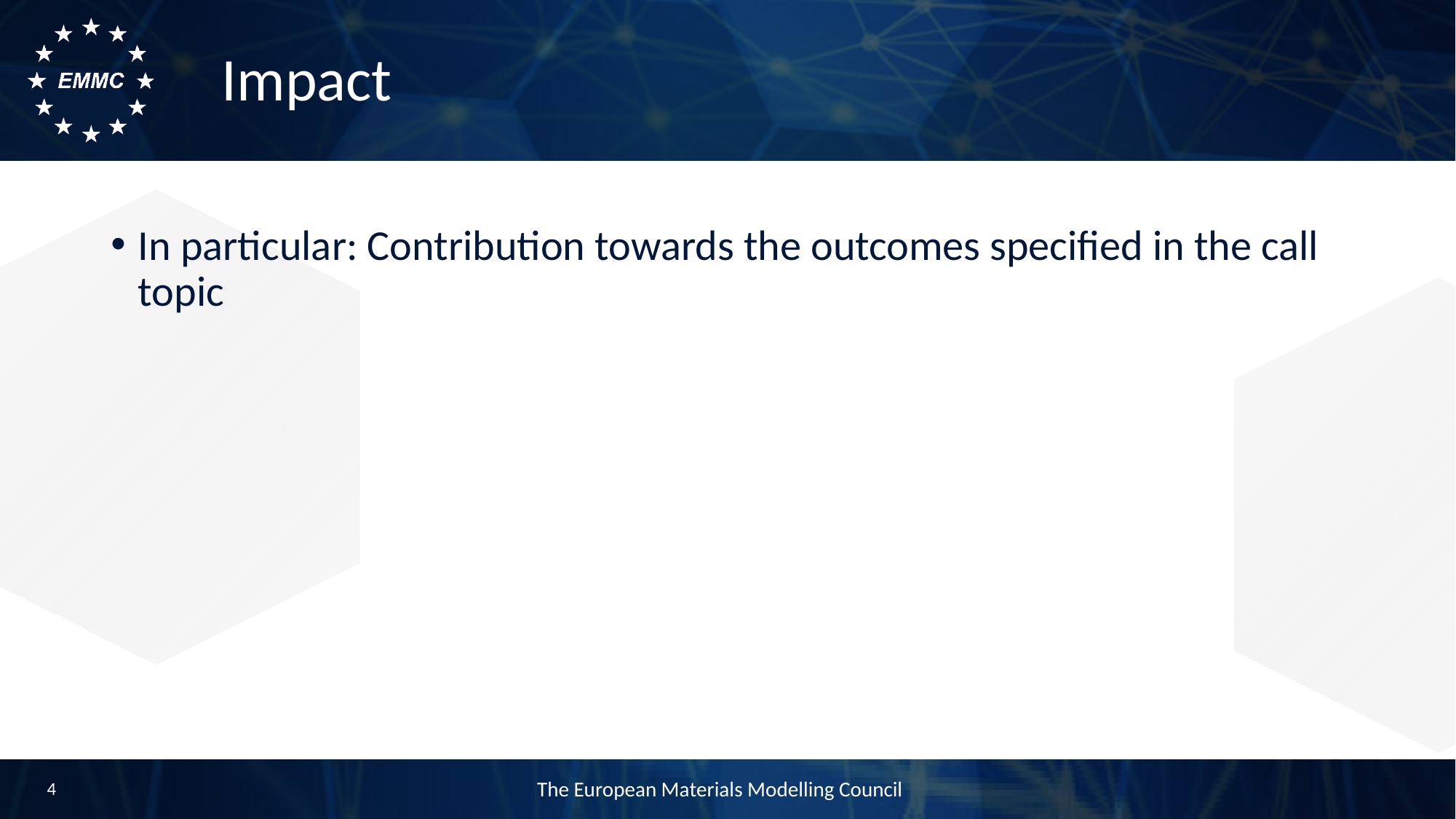

# Impact
In particular: Contribution towards the outcomes specified in the call topic

4